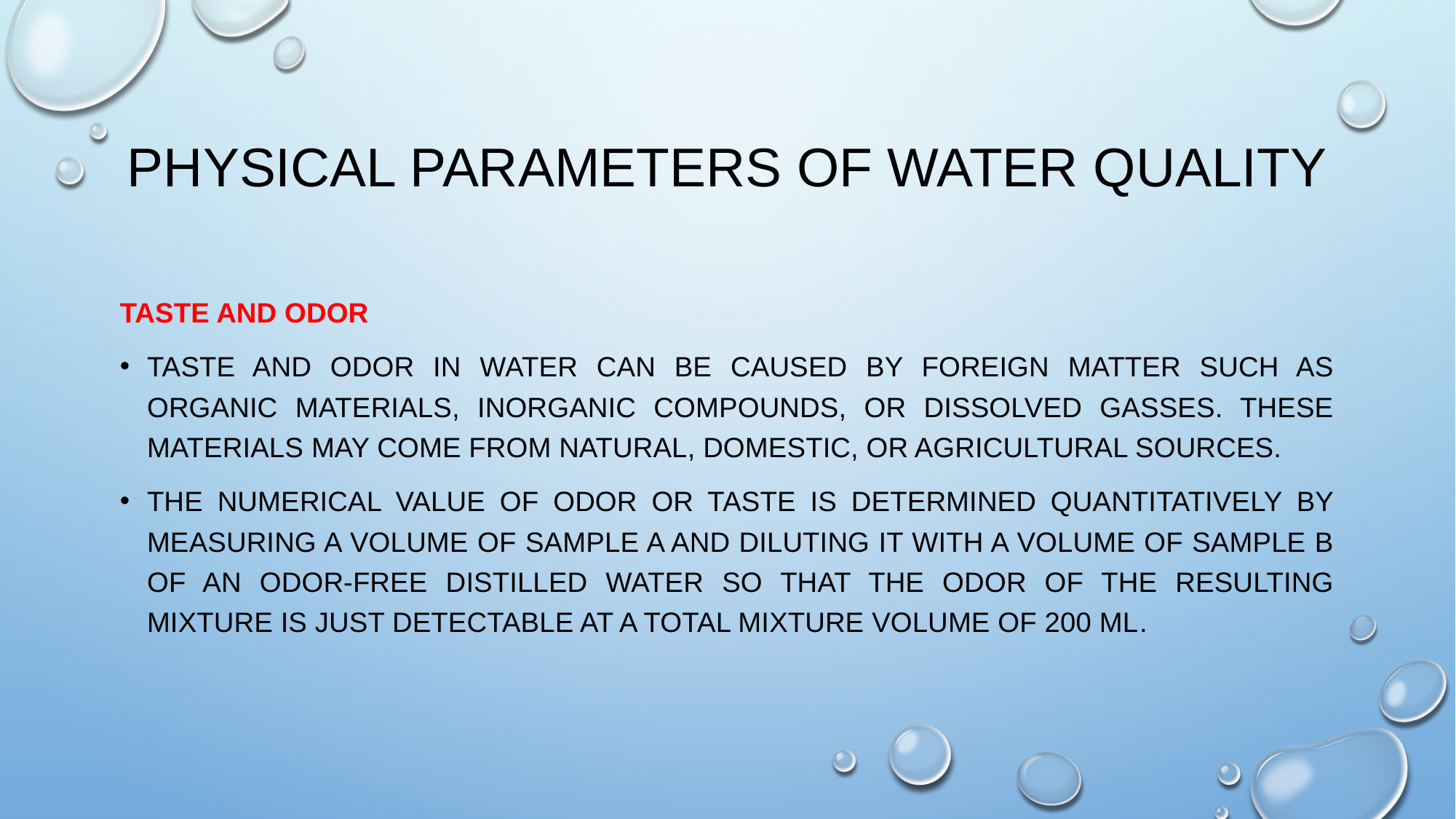

# Physical Parameters of Water Quality
Taste and odor
Taste and odor in water can be caused by foreign matter such as organic materials, inorganic compounds, or dissolved gasses. These materials may come from natural, domestic, or agricultural sources.
The numerical value of odor or taste is determined quantitatively by measuring a volume of sample A and diluting it with a volume of sample B of an odor-free distilled water so that the odor of the resulting mixture is just detectable at a total mixture volume of 200 ml.